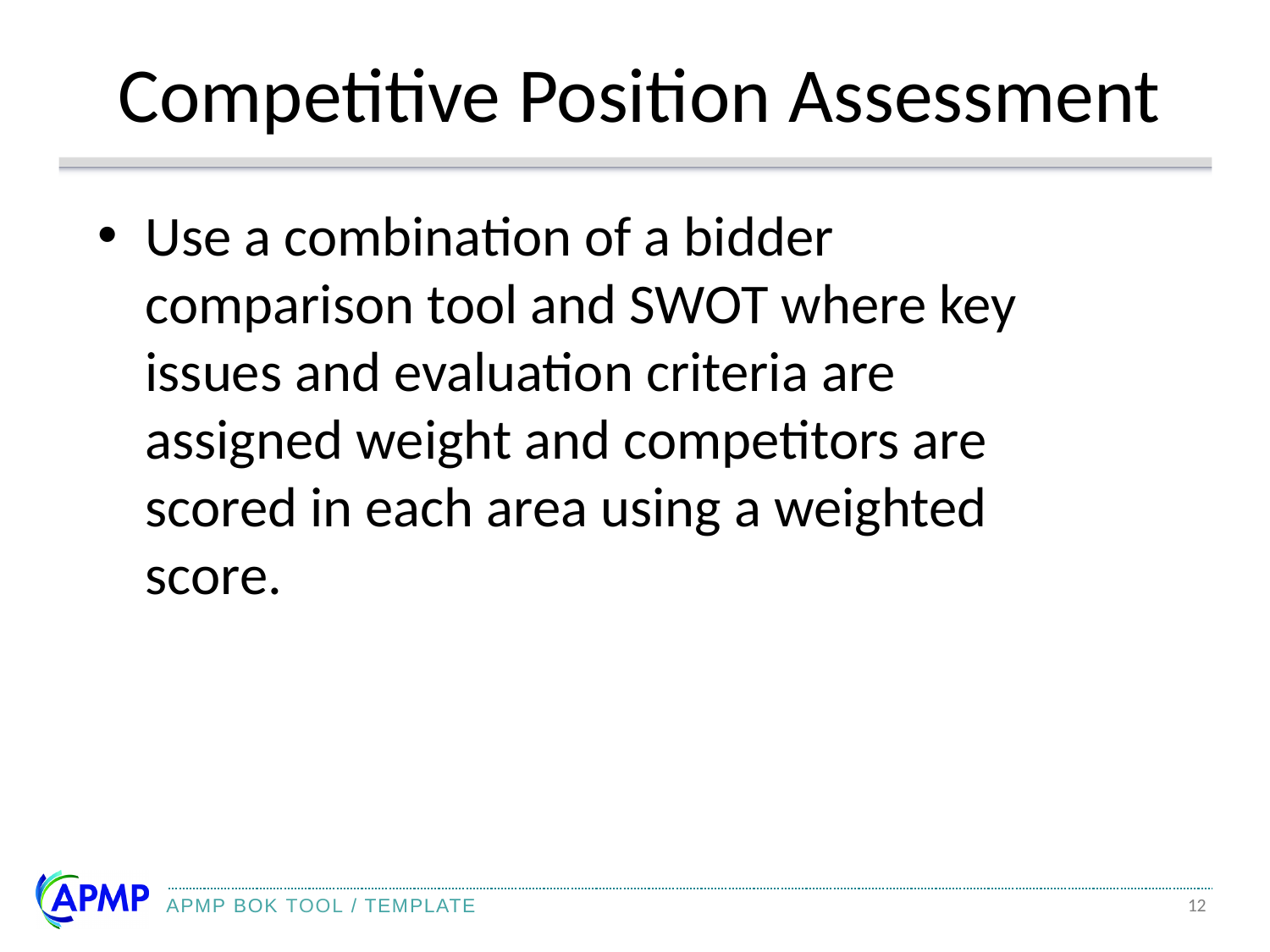

# Competitive Position Assessment
Use a combination of a bidder comparison tool and SWOT where key issues and evaluation criteria are assigned weight and competitors are scored in each area using a weighted score.